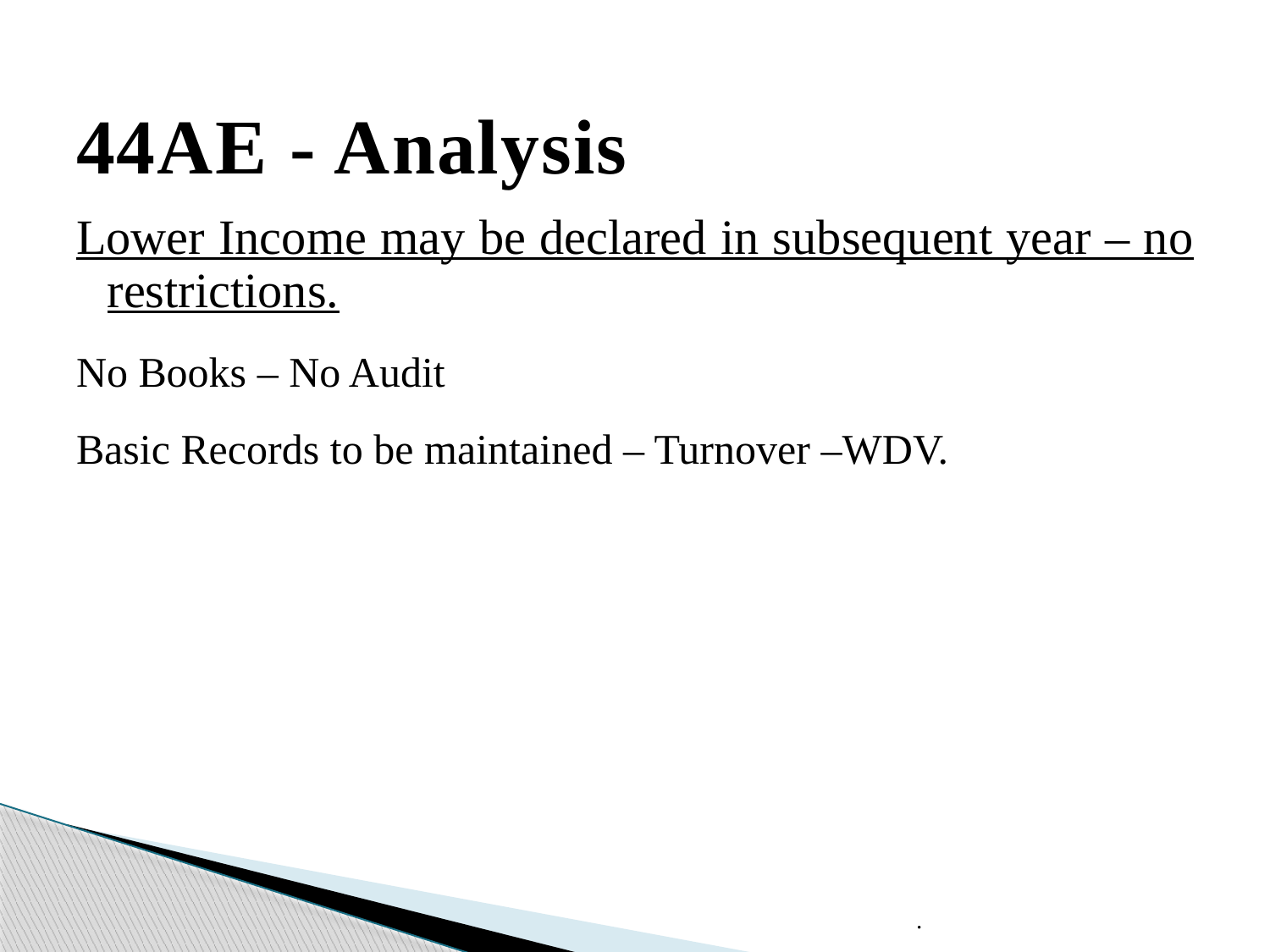

# 44AE - Analysis
Lower Income may be declared in subsequent year – no restrictions.
No Books – No Audit
Basic Records to be maintained – Turnover –WDV.
.